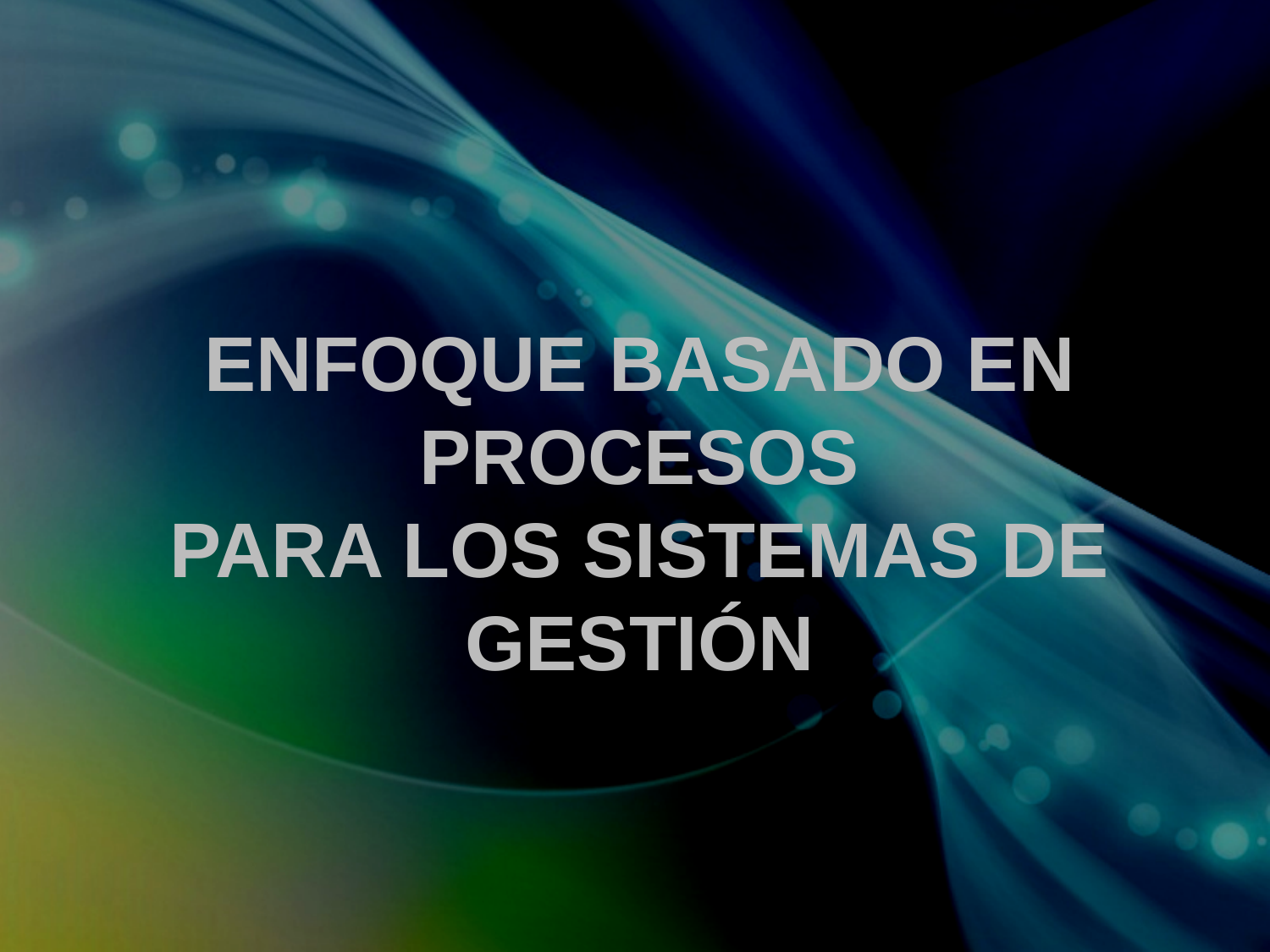

ENFOQUE BASADO EN PROCESOS
PARA LOS SISTEMAS DE GESTIÓN